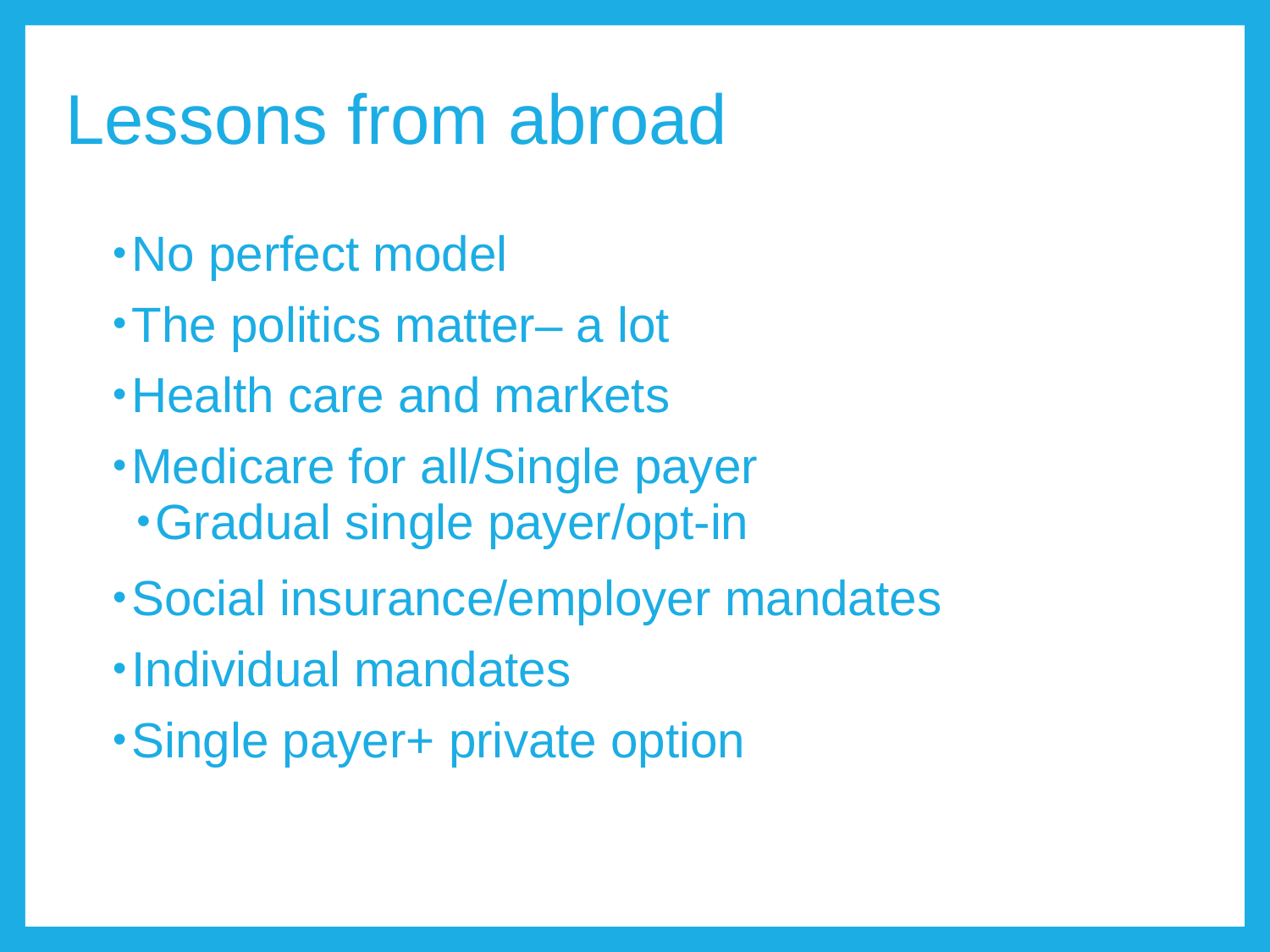

# Lessons from abroad
No perfect model
The politics matter– a lot
Health care and markets
Medicare for all/Single payer
Gradual single payer/opt-in
Social insurance/employer mandates
Individual mandates
Single payer+ private option